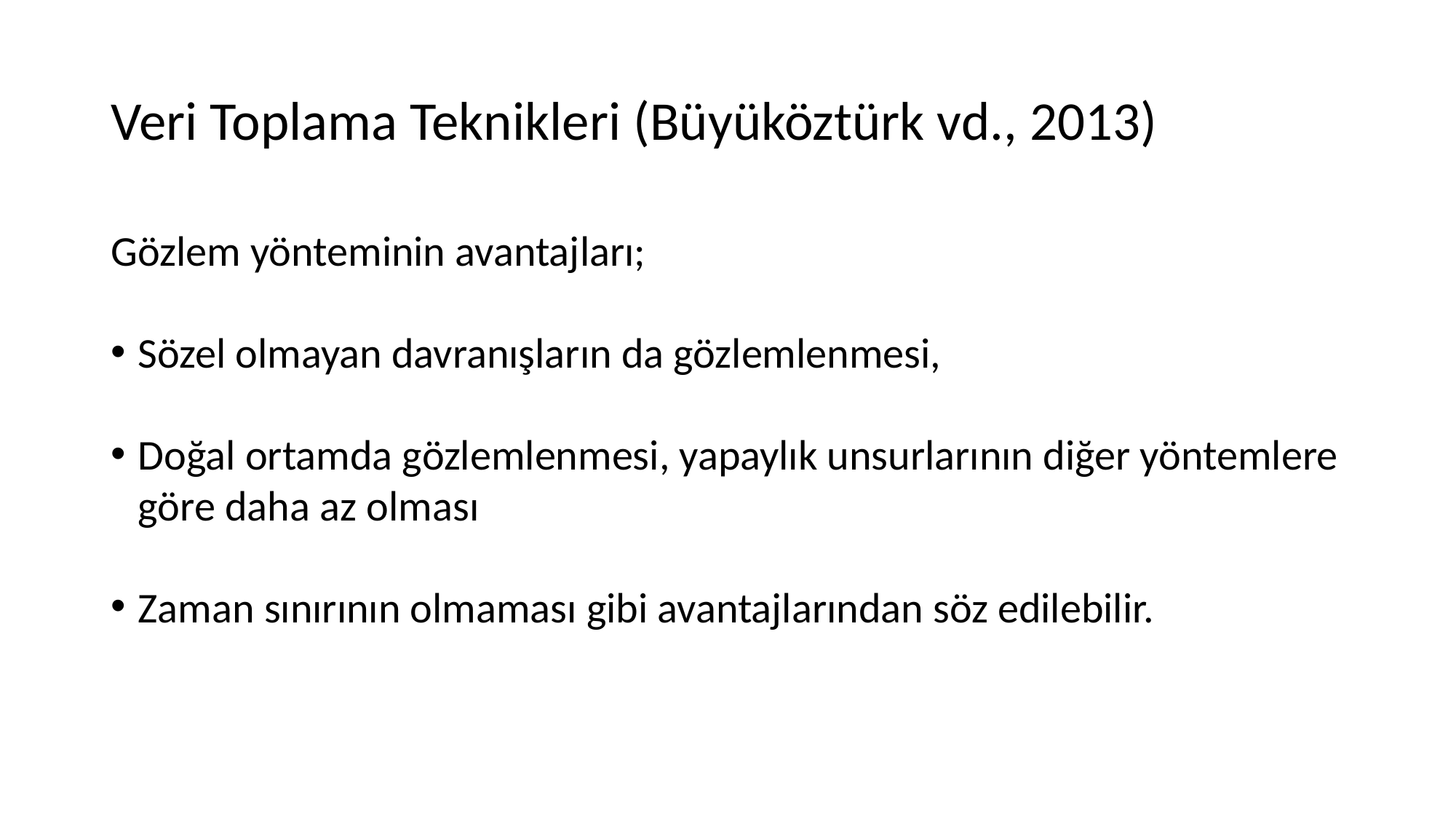

# Veri Toplama Teknikleri (Büyüköztürk vd., 2013)
Gözlem yönteminin avantajları;

Sözel olmayan davranışların da gözlemlenmesi,

Doğal ortamda gözlemlenmesi, yapaylık unsurlarının diğer yöntemlere göre daha az olması

Zaman sınırının olmaması gibi avantajlarından söz edilebilir.